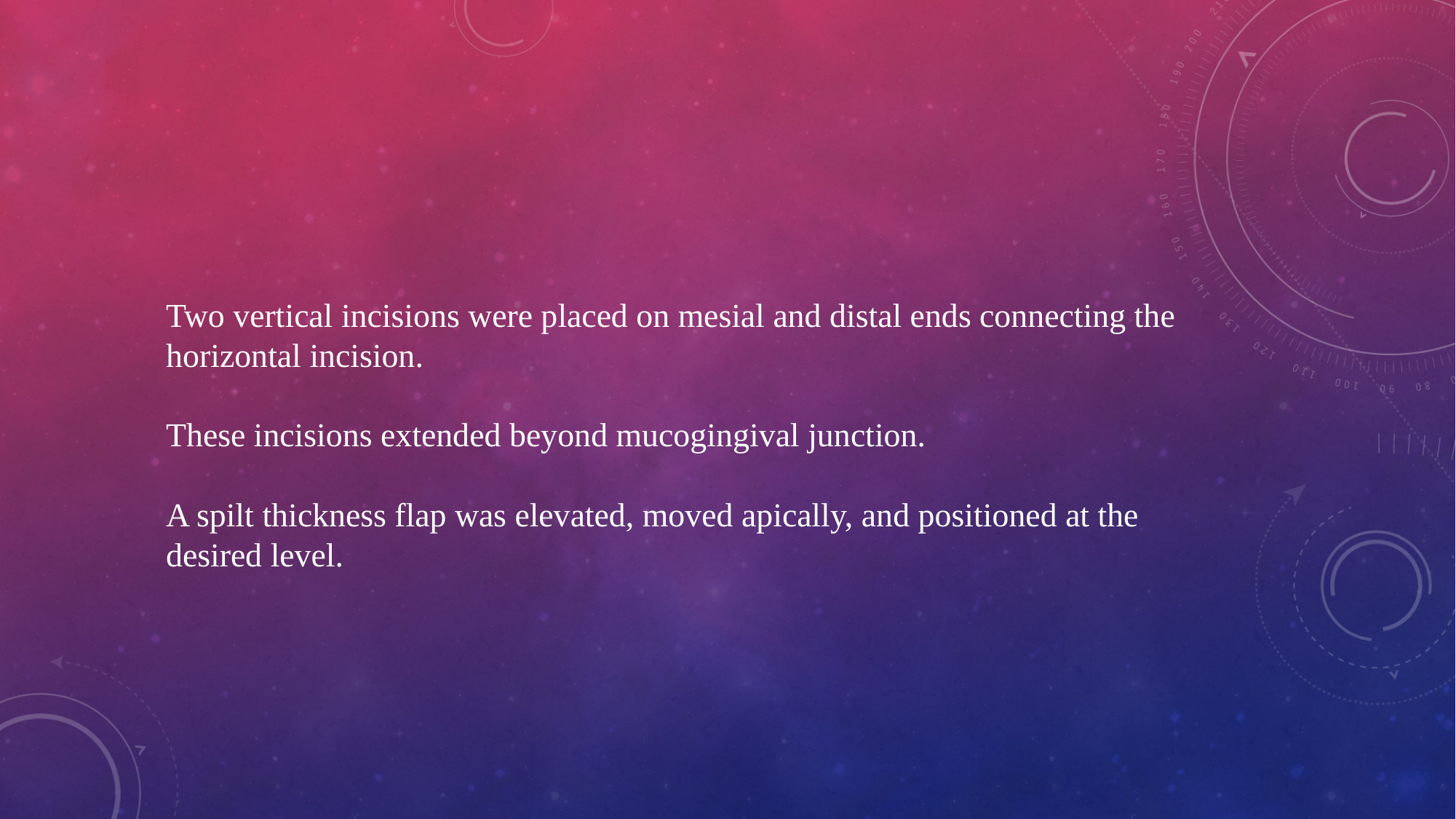

Two vertical incisions were placed on mesial and distal ends connecting the horizontal incision.

These incisions extended beyond mucogingival junction.

A spilt thickness flap was elevated, moved apically, and positioned at the desired level.